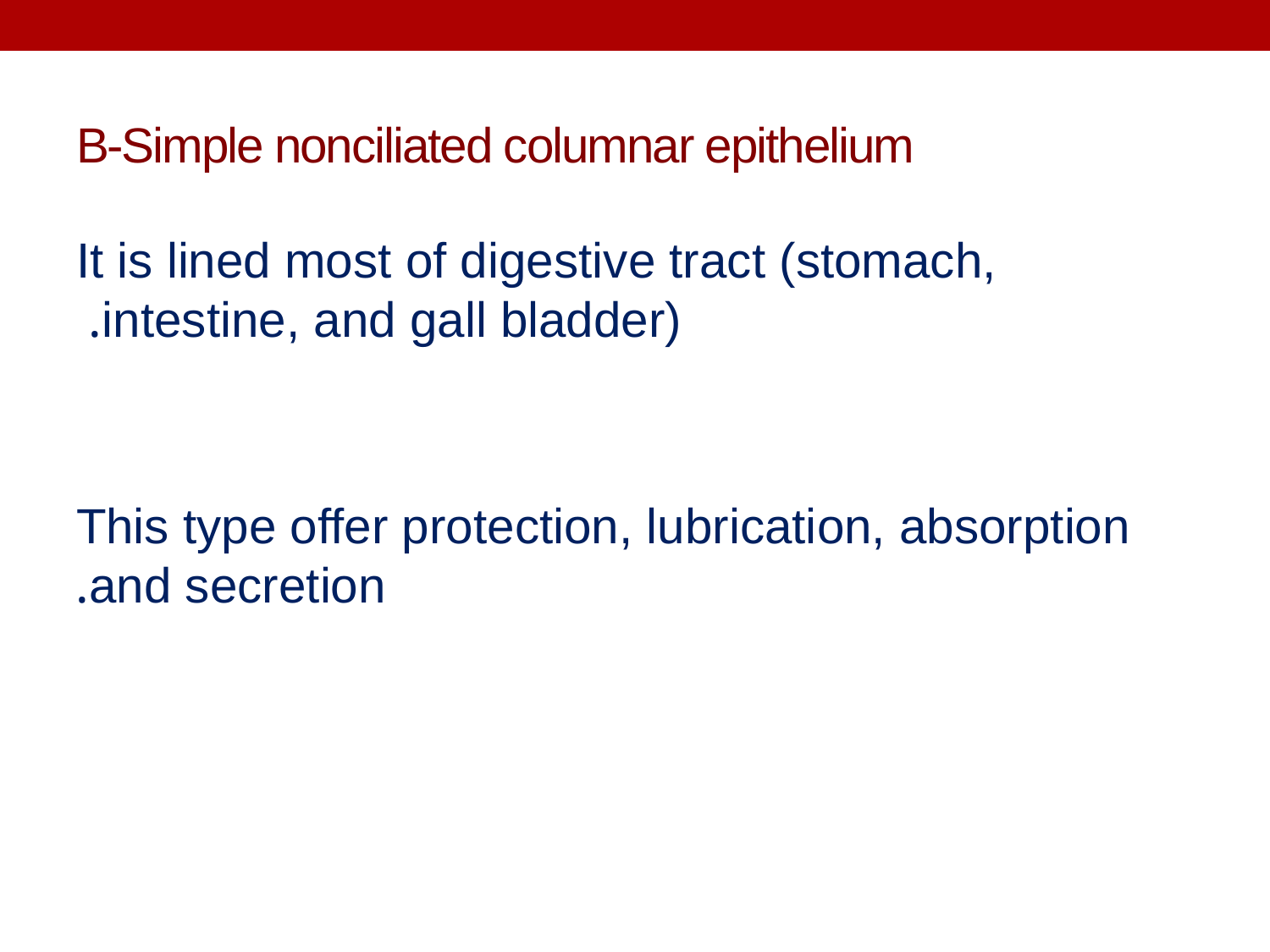

# B-Simple nonciliated columnar epithelium
It is lined most of digestive tract (stomach, intestine, and gall bladder).

This type offer protection, lubrication, absorption and secretion.